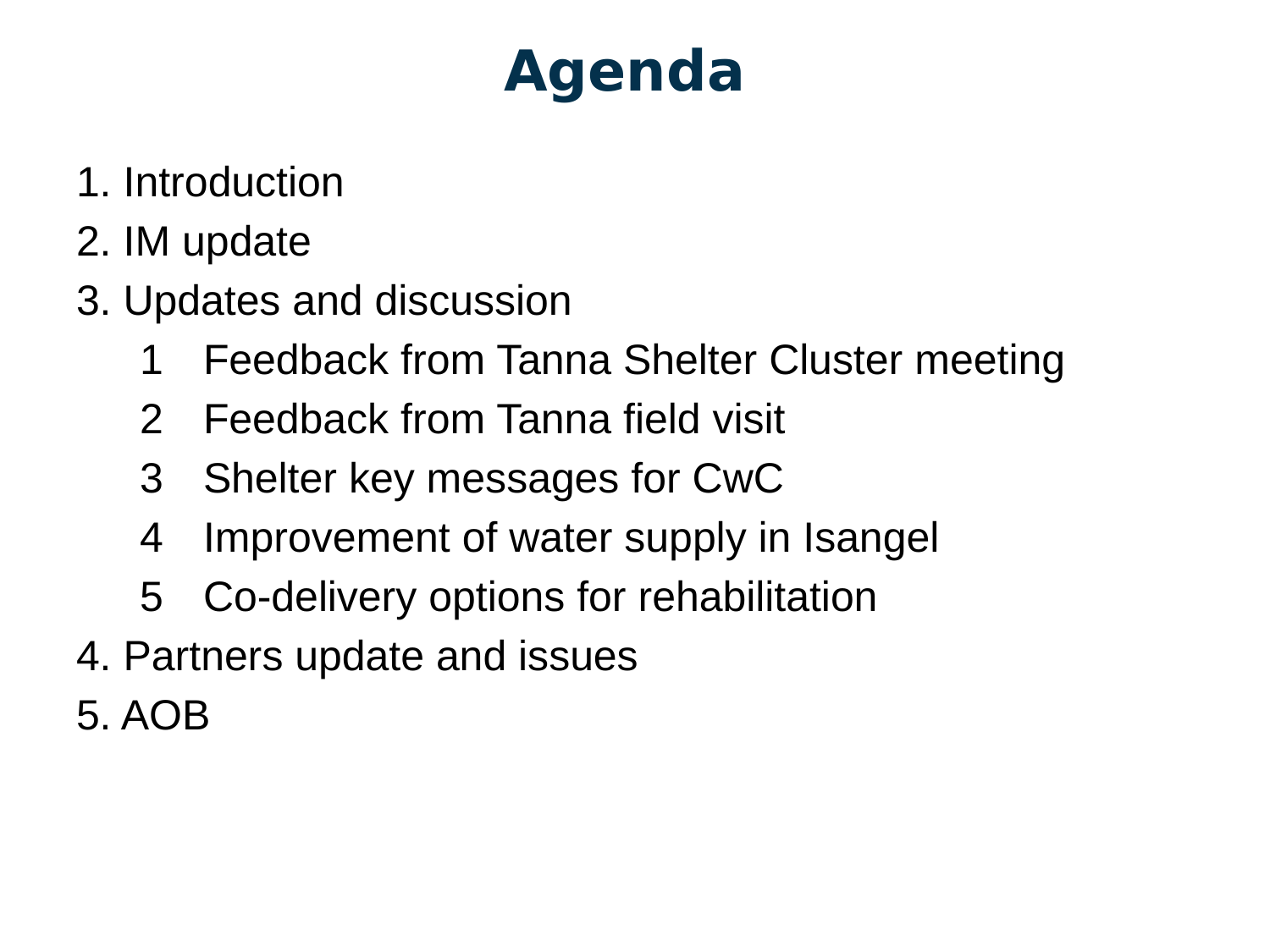

Agenda
1. Introduction
2. IM update
3. Updates and discussion
Feedback from Tanna Shelter Cluster meeting
Feedback from Tanna field visit
Shelter key messages for CwC
Improvement of water supply in Isangel
Co-delivery options for rehabilitation
4. Partners update and issues
5. AOB